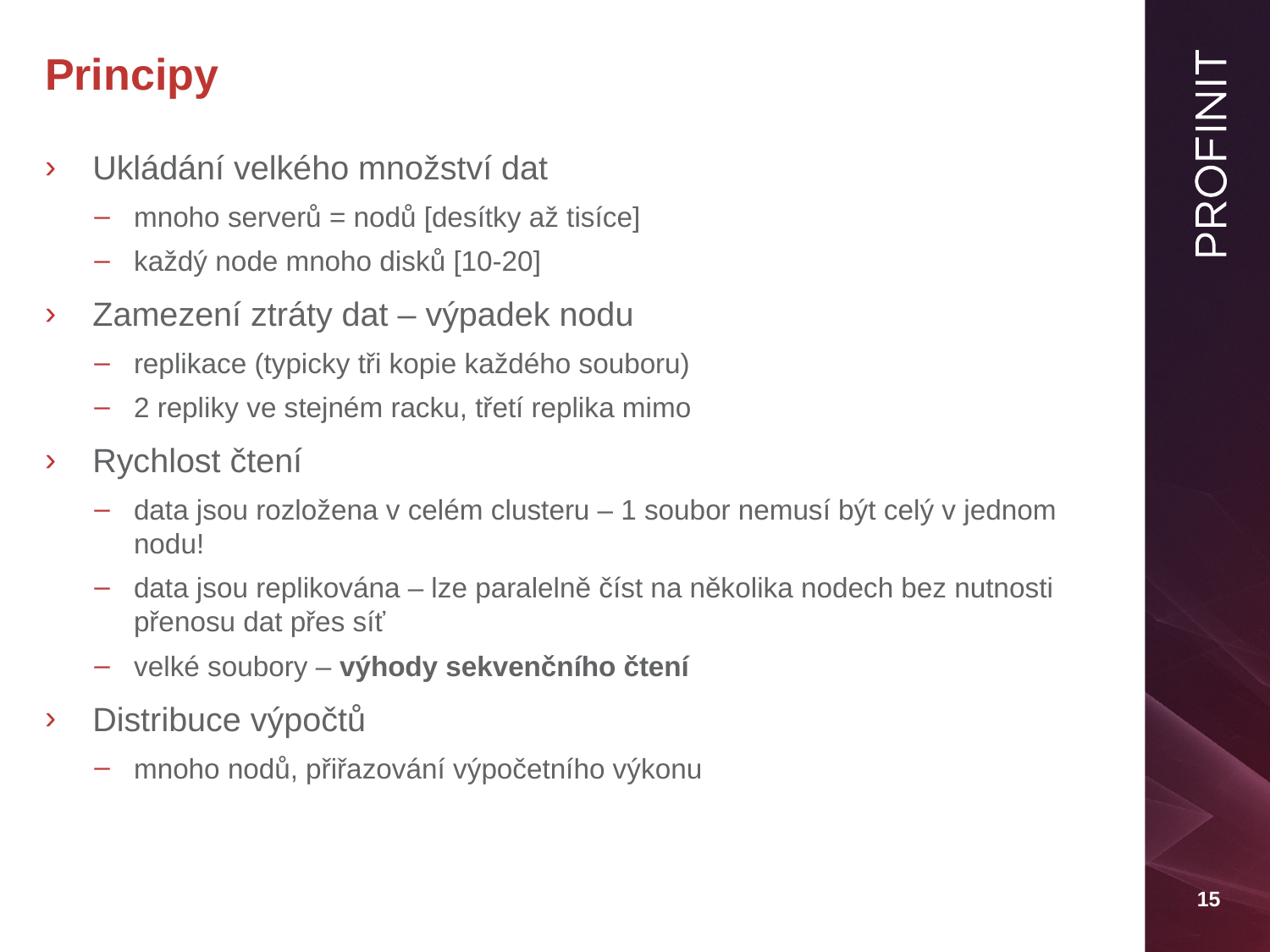

# Principy
Ukládání velkého množství dat
mnoho serverů = nodů [desítky až tisíce]
každý node mnoho disků [10-20]
Zamezení ztráty dat – výpadek nodu
replikace (typicky tři kopie každého souboru)
2 repliky ve stejném racku, třetí replika mimo
Rychlost čtení
data jsou rozložena v celém clusteru – 1 soubor nemusí být celý v jednom nodu!
data jsou replikována – lze paralelně číst na několika nodech bez nutnosti přenosu dat přes síť
velké soubory – výhody sekvenčního čtení
Distribuce výpočtů
mnoho nodů, přiřazování výpočetního výkonu